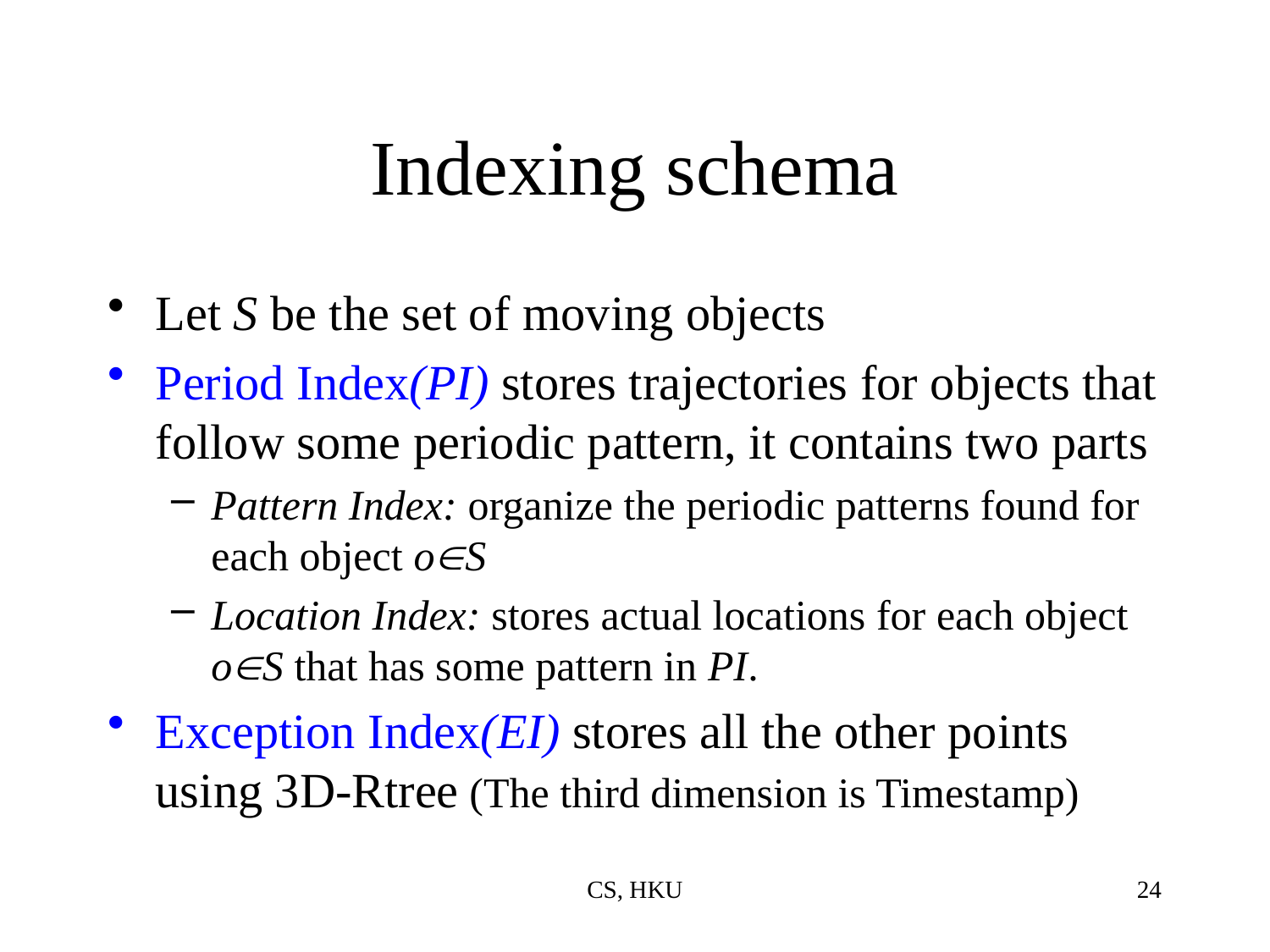

# Indexing schema
Let S be the set of moving objects
Period Index(PI) stores trajectories for objects that follow some periodic pattern, it contains two parts
Pattern Index: organize the periodic patterns found for each object o∈S
Location Index: stores actual locations for each object o∈S that has some pattern in PI.
Exception Index(EI) stores all the other points using 3D-Rtree (The third dimension is Timestamp)

CS, HKU
24